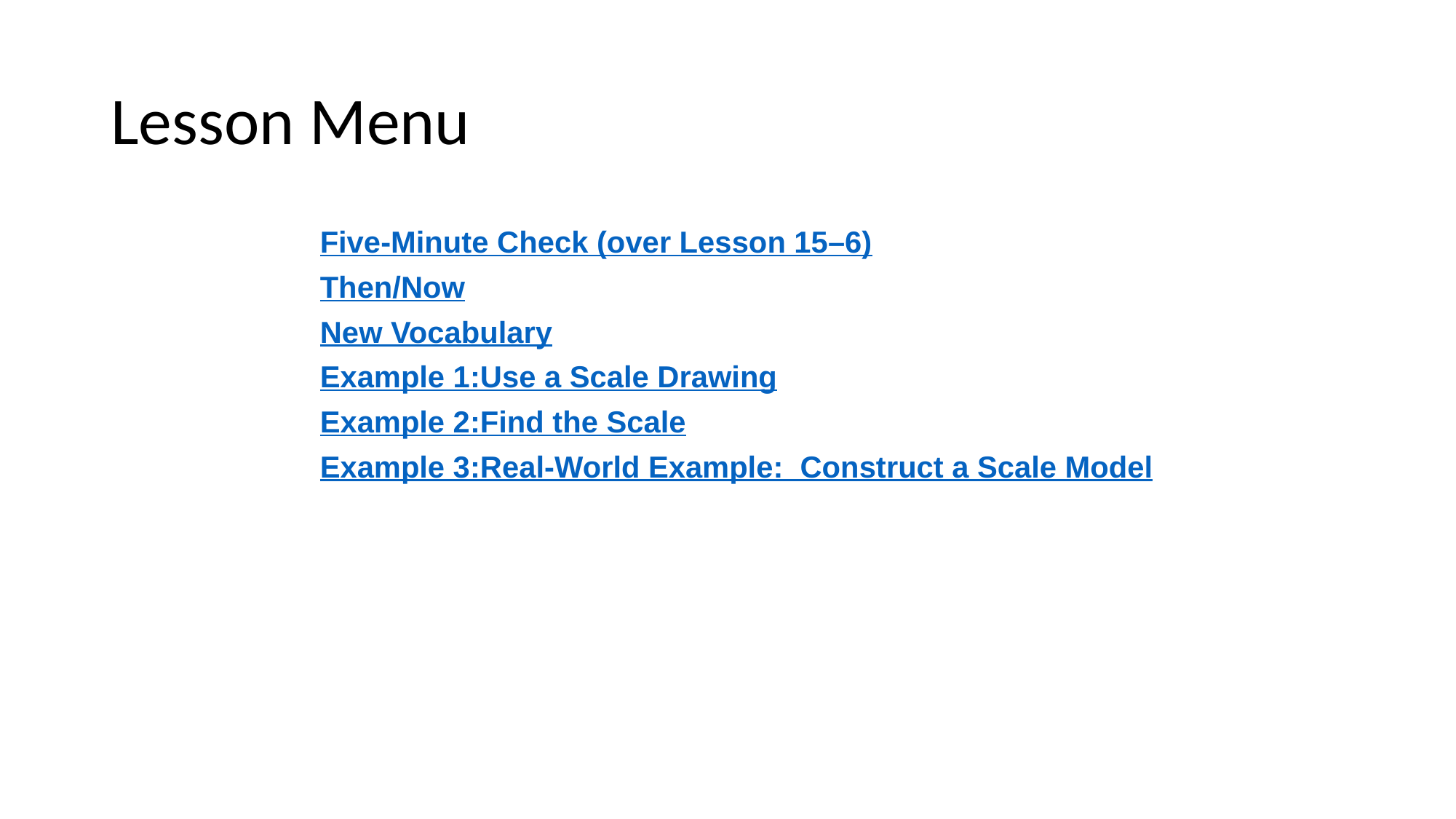

# Lesson Menu
Five-Minute Check (over Lesson 15–6)
Then/Now
New Vocabulary
Example 1:	Use a Scale Drawing
Example 2:	Find the Scale
Example 3:	Real-World Example:  Construct a Scale Model